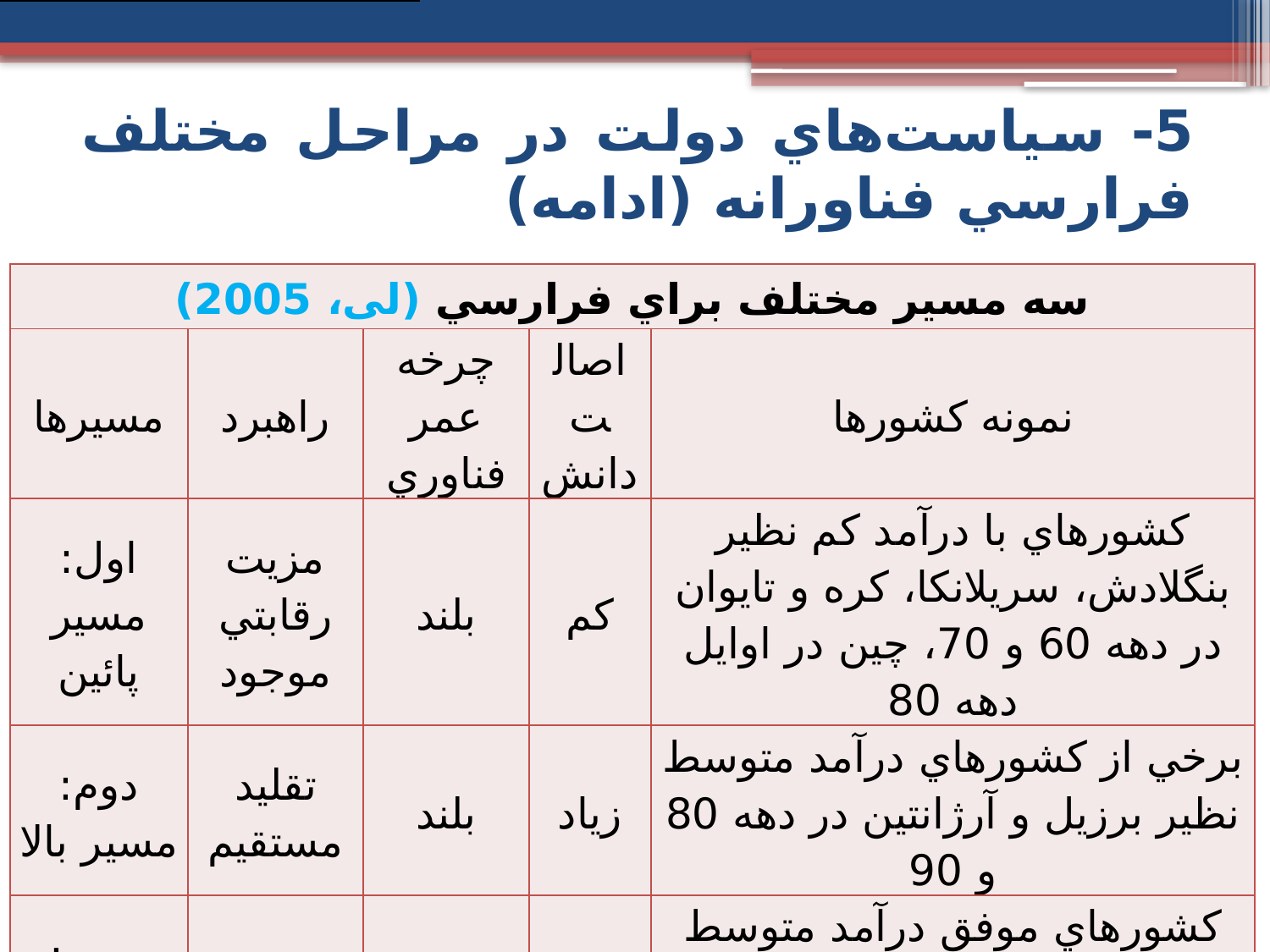

# 5- سياست‌هاي دولت در مراحل مختلف فرارسي فناورانه (ادامه)
| سه مسير مختلف براي فرارسي (لی، 2005) |  |  |  |  |
| --- | --- | --- | --- | --- |
| مسيرها | راهبرد | چرخه عمر فناوري | اصالت دانش | نمونه كشورها |
| اول: مسير پائين | مزيت رقابتي موجود | بلند | كم | كشورهاي با درآمد كم نظير بنگلادش، سريلانكا، كره و تايوان در دهه 60 و 70، چين در اوايل دهه 80 |
| دوم: مسير بالا | تقليد مستقيم | بلند | زياد | برخي از كشورهاي درآمد متوسط نظير برزيل و آرژانتين در دهه 80 و 90 |
| سوم: مسير ميانه | مسير انحرافي | كوتاه | كم | كشورهاي موفق درآمد متوسط نظير كره جنوبي و تايوان از اواسط دهه 80، چين در حال حاضر |
از 37
20